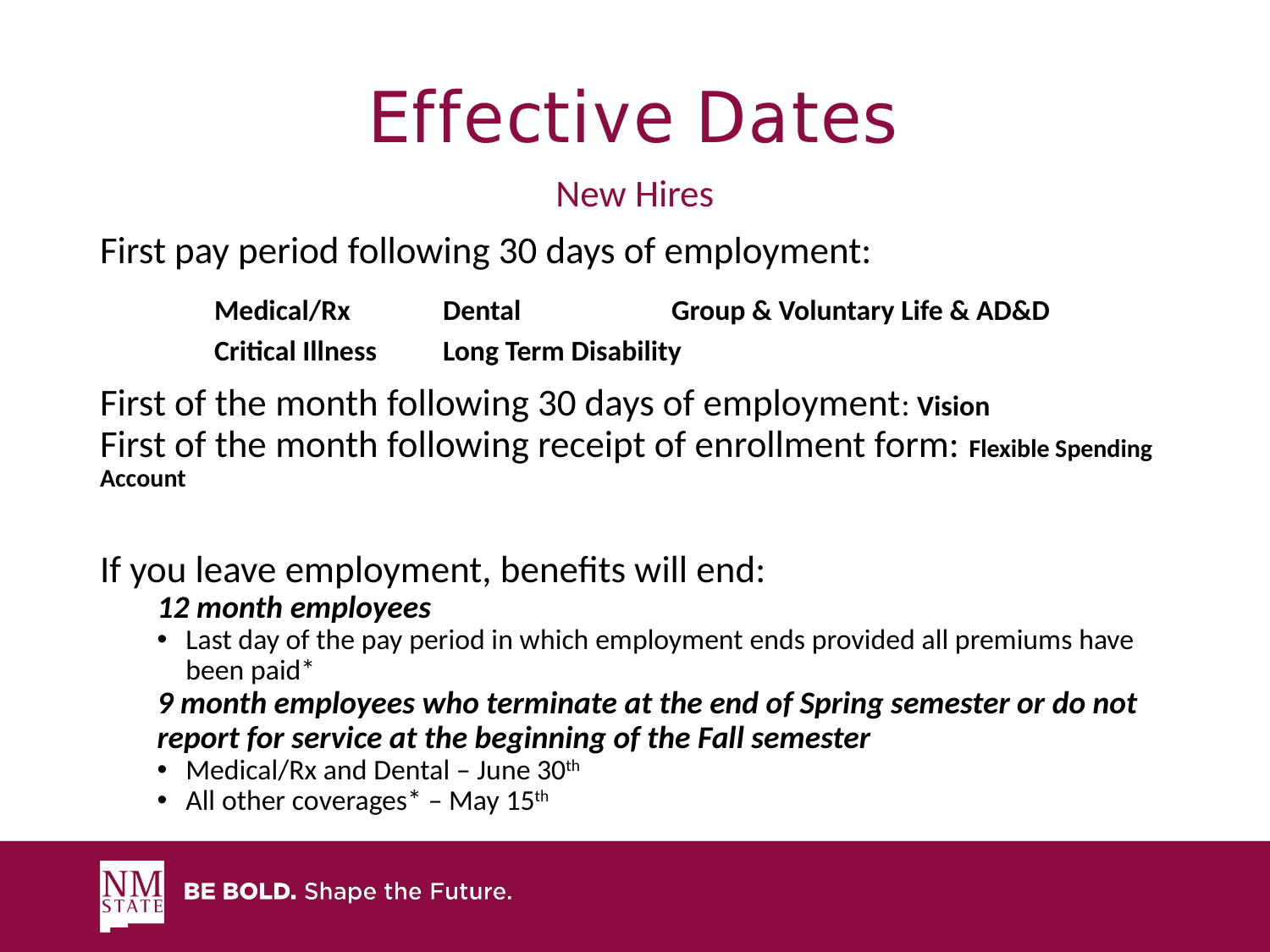

# Effective Dates
New Hires
First pay period following 30 days of employment:
	Medical/Rx	Dental		Group & Voluntary Life & AD&D
Critical Illness	Long Term Disability
First of the month following 30 days of employment: Vision
First of the month following receipt of enrollment form: Flexible Spending Account

If you leave employment, benefits will end:
12 month employees
Last day of the pay period in which employment ends provided all premiums have been paid*
9 month employees who terminate at the end of Spring semester or do not report for service at the beginning of the Fall semester
Medical/Rx and Dental – June 30th
All other coverages* – May 15th